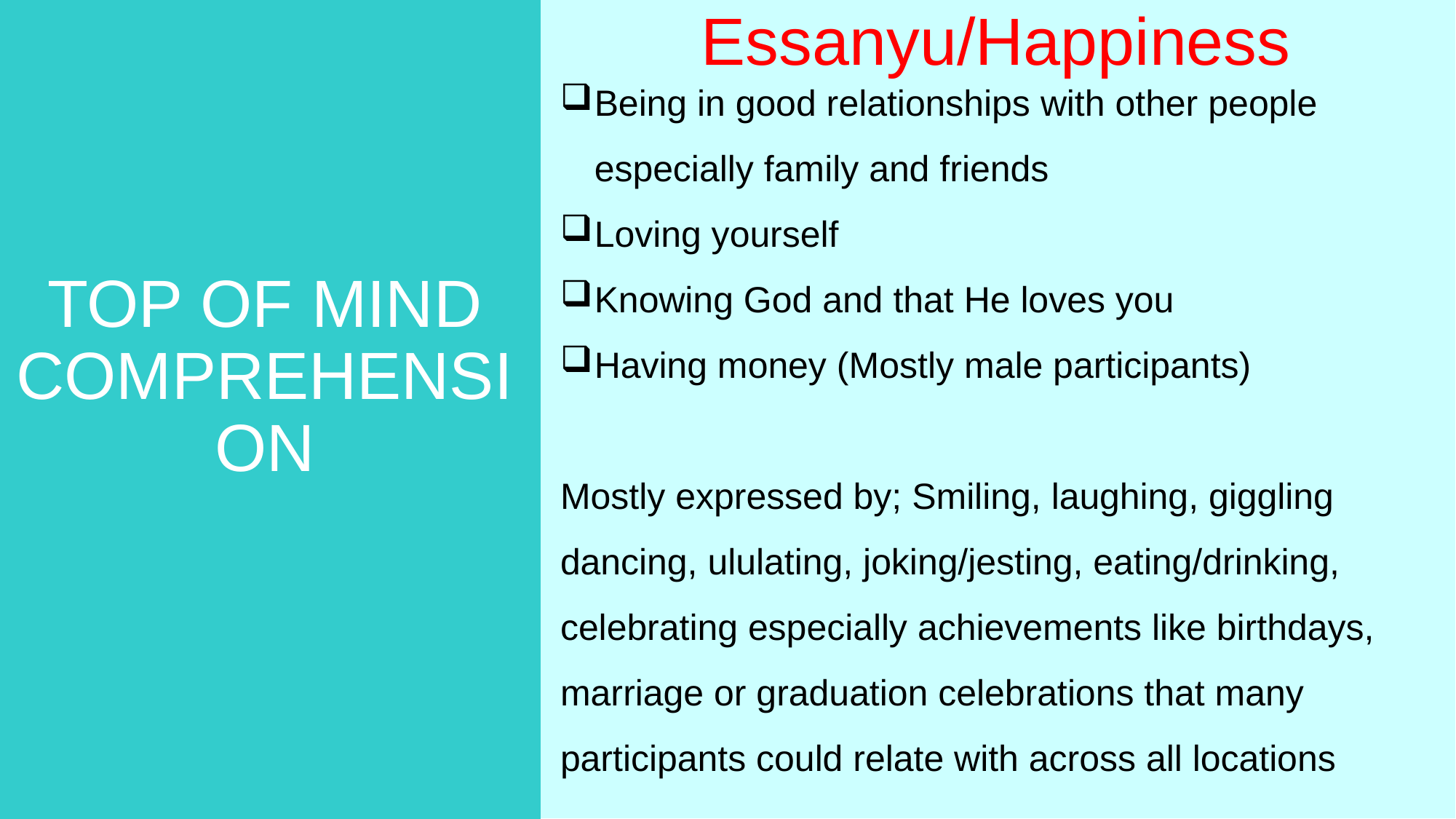

Essanyu/Happiness
# TOP OF MIND COMPREHENSION

Being in good relationships with other people especially family and friends
Loving yourself
Knowing God and that He loves you
Having money (Mostly male participants)

Mostly expressed by; Smiling, laughing, giggling dancing, ululating, joking/jesting, eating/drinking, celebrating especially achievements like birthdays, marriage or graduation celebrations that many participants could relate with across all locations